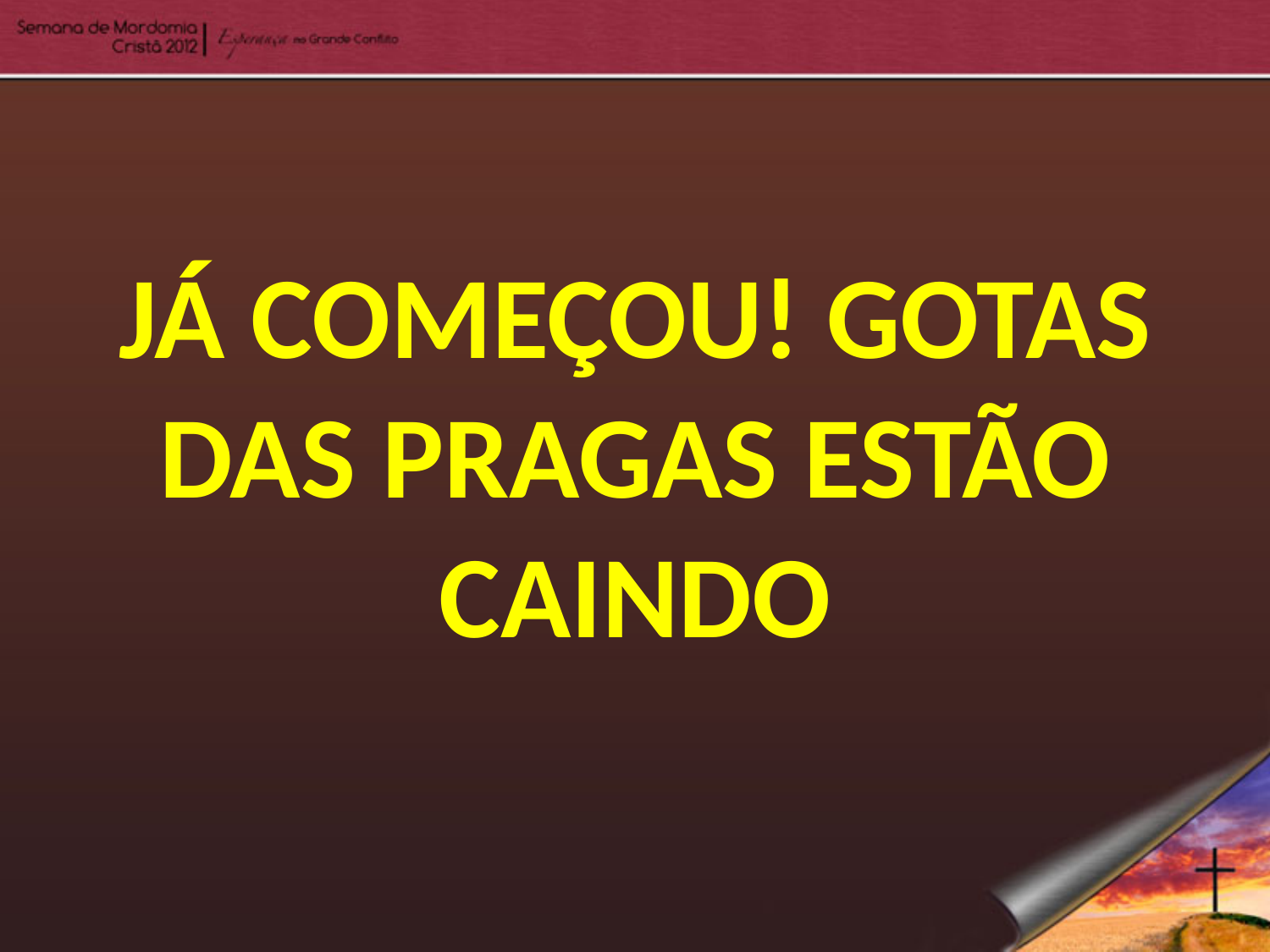

JÁ COMEÇOU! GOTAS DAS PRAGAS ESTÃO CAINDO